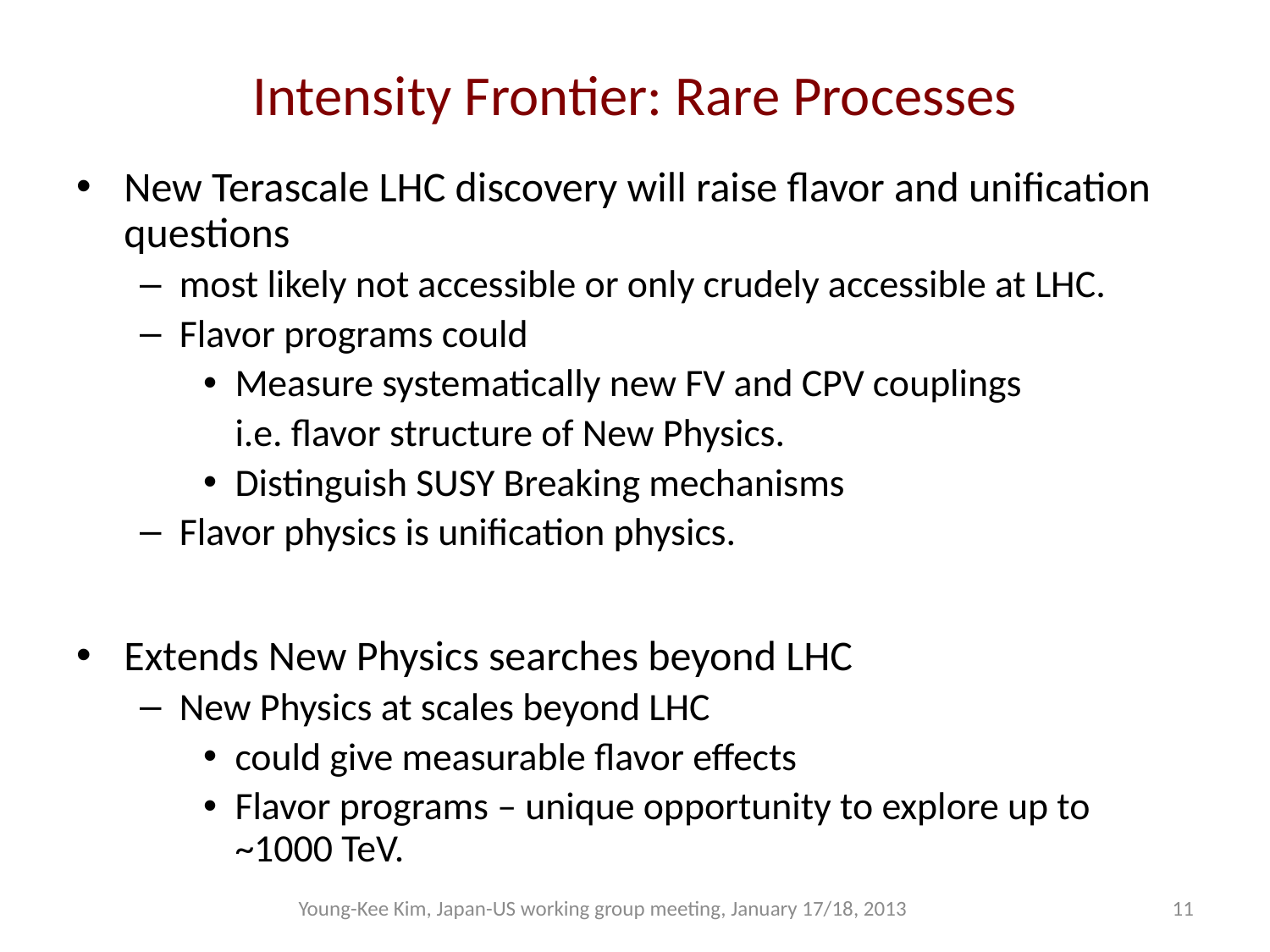

# Intensity Frontier: Rare Processes
New Terascale LHC discovery will raise flavor and unification questions
most likely not accessible or only crudely accessible at LHC.
Flavor programs could
Measure systematically new FV and CPV couplings
	i.e. flavor structure of New Physics.
Distinguish SUSY Breaking mechanisms
Flavor physics is unification physics.

Extends New Physics searches beyond LHC
New Physics at scales beyond LHC
could give measurable flavor effects
Flavor programs – unique opportunity to explore up to ~1000 TeV.

Young-Kee Kim, Japan-US working group meeting, January 17/18, 2013
11